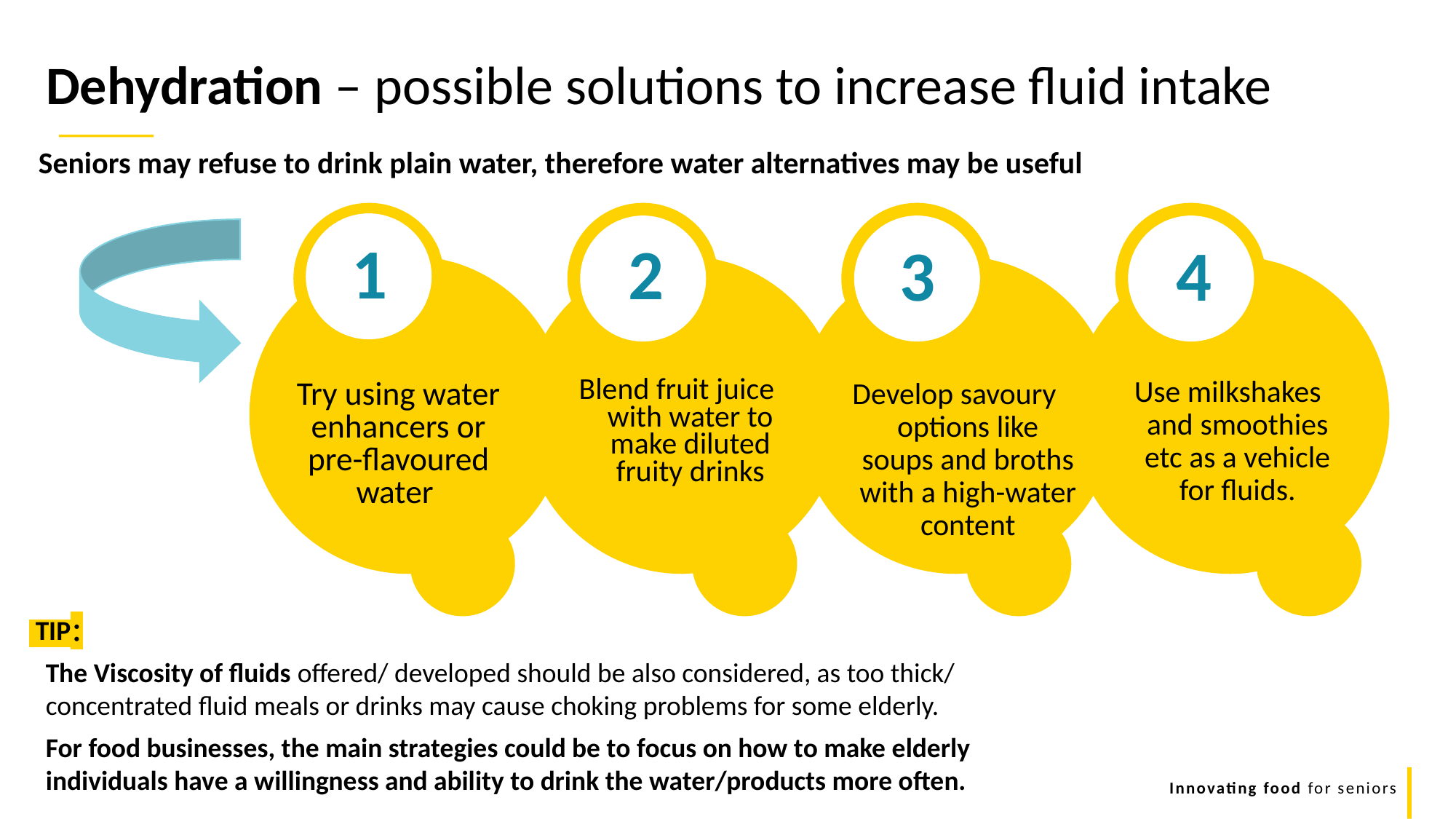

Dehydration – possible solutions to increase fluid intake
Seniors may refuse to drink plain water, therefore water alternatives may be useful

1
2
3
4
 Use milkshakes and smoothies etc as a vehicle for fluids.
Blend fruit juice with water to make diluted fruity drinks
Develop savoury options like soups and broths with a high-water content
Try using water enhancers or pre-flavoured water

 TIP:
The Viscosity of fluids offered/ developed should be also considered, as too thick/ concentrated fluid meals or drinks may cause choking problems for some elderly.
For food businesses, the main strategies could be to focus on how to make elderly individuals have a willingness and ability to drink the water/products more often.